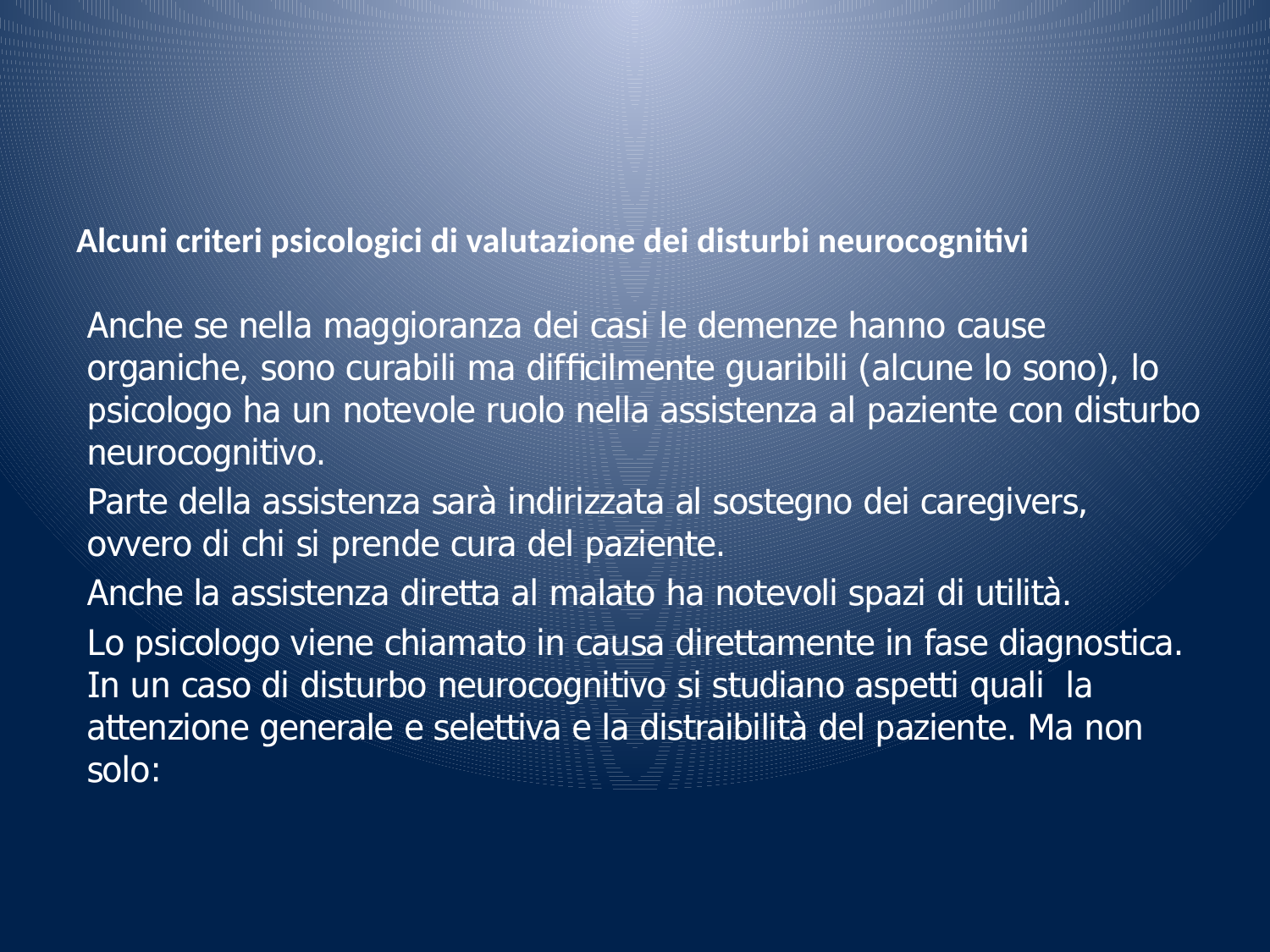

# Alcuni criteri psicologici di valutazione dei disturbi neurocognitivi
Anche se nella maggioranza dei casi le demenze hanno cause organiche, sono curabili ma difficilmente guaribili (alcune lo sono), lo psicologo ha un notevole ruolo nella assistenza al paziente con disturbo neurocognitivo.
Parte della assistenza sarà indirizzata al sostegno dei caregivers, ovvero di chi si prende cura del paziente.
Anche la assistenza diretta al malato ha notevoli spazi di utilità.
Lo psicologo viene chiamato in causa direttamente in fase diagnostica. In un caso di disturbo neurocognitivo si studiano aspetti quali  la attenzione generale e selettiva e la distraibilità del paziente. Ma non solo: